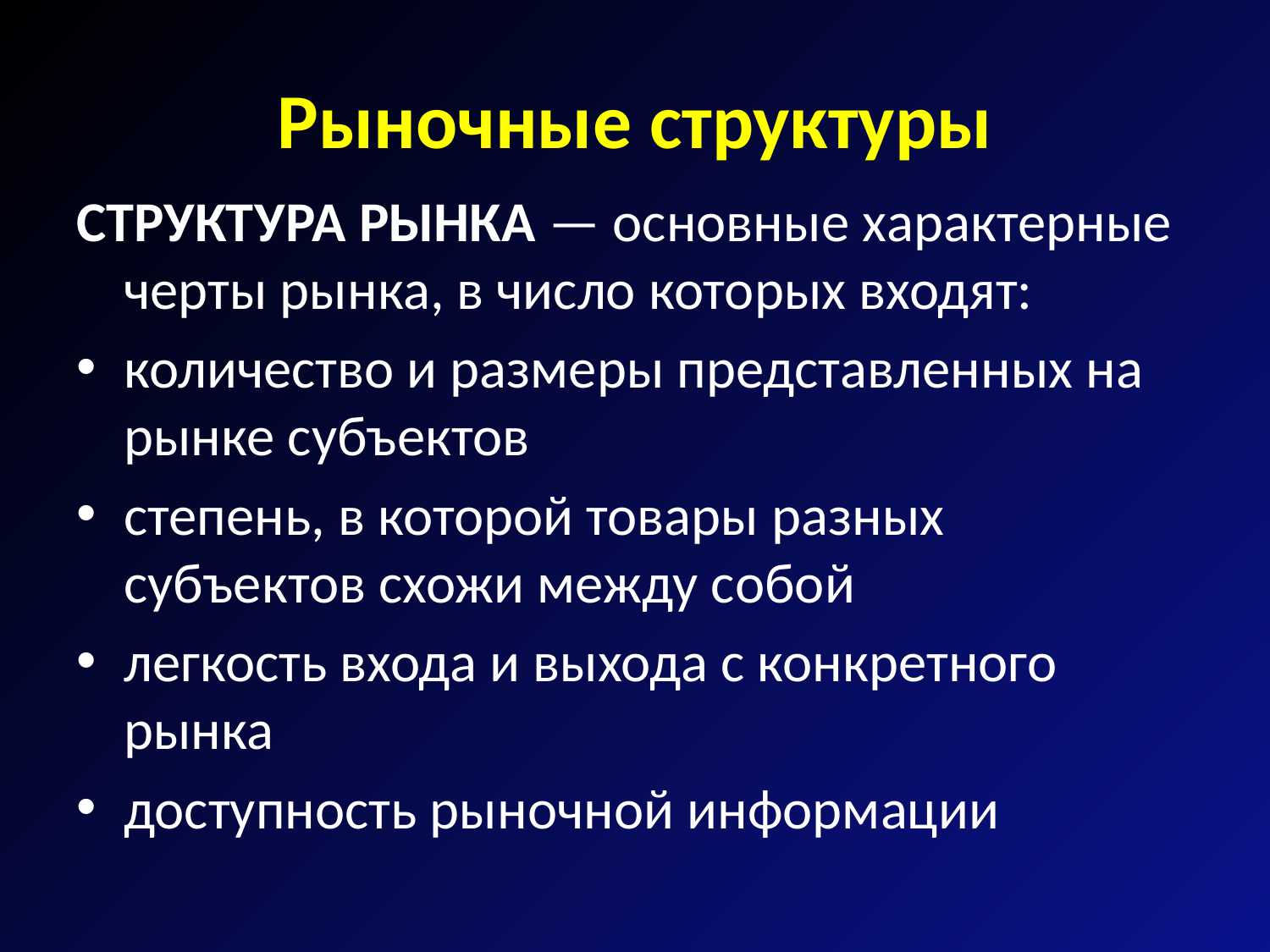

# Рыночные структуры
СТРУКТУРА РЫНКА — основные характерные черты рынка, в число которых входят:
количество и размеры представленных на рынке субъектов
степень, в которой товары разных субъектов схожи между собой
легкость входа и выхода с конкретного рынка
доступность рыночной информации